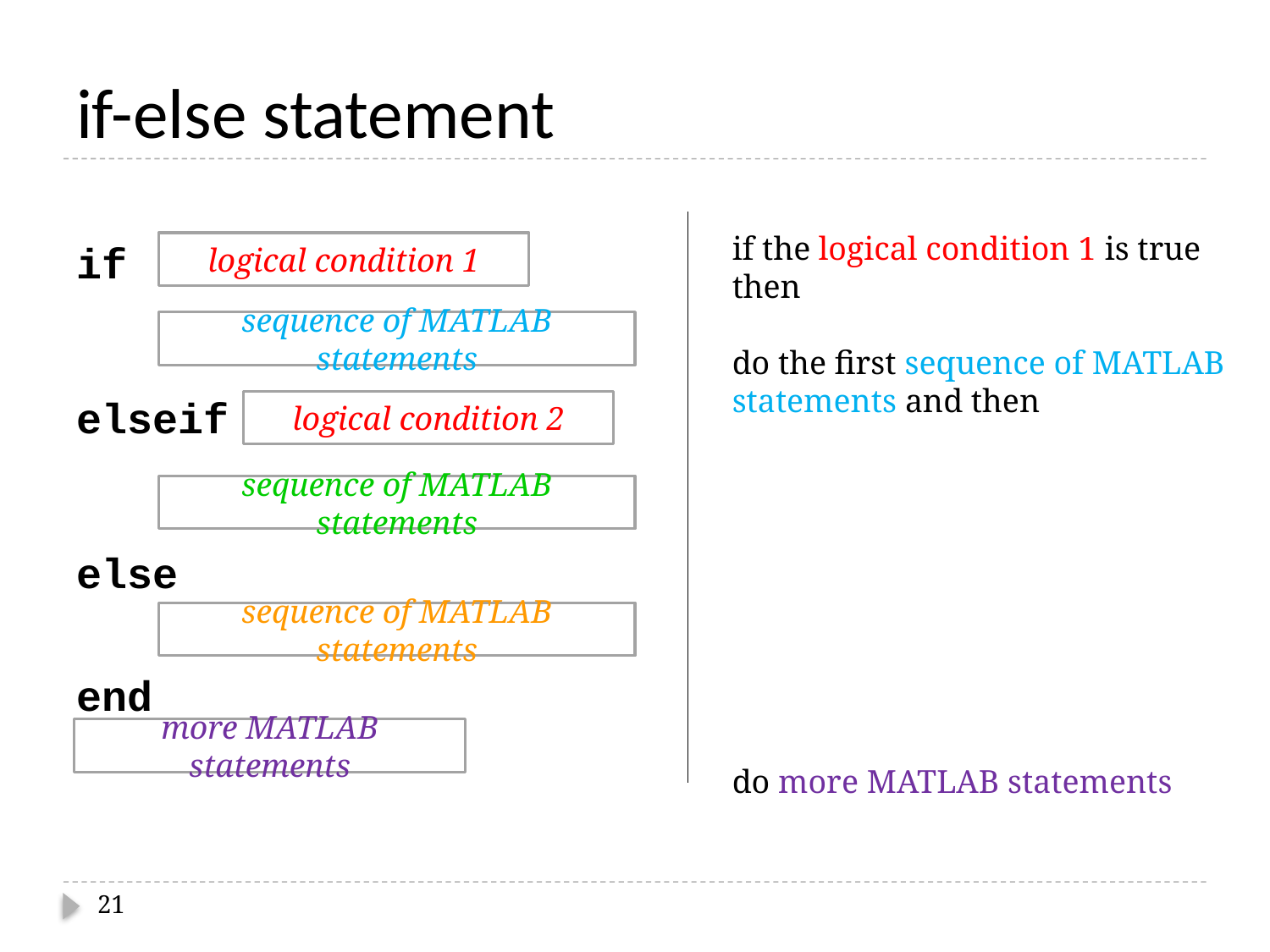

# if-else statement

if

elseif

else

end

if the logical condition 1 is true then

do the first sequence of MATLAB
statements and then

do more MATLAB statements
logical condition 1
sequence of MATLAB statements
logical condition 2
sequence of MATLAB statements
sequence of MATLAB statements
more MATLAB statements
21